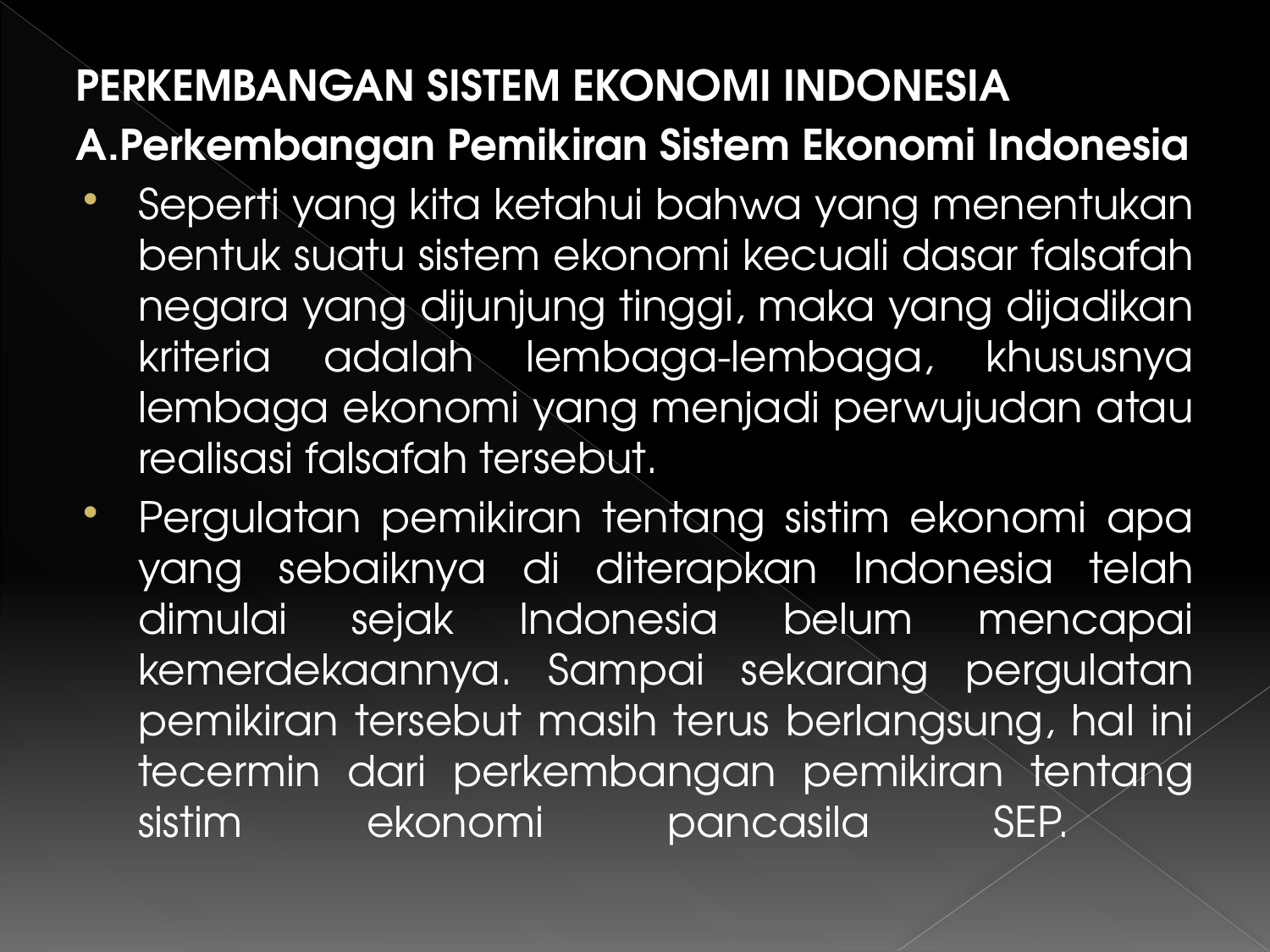

PERKEMBANGAN SISTEM EKONOMI INDONESIA
A.Perkembangan Pemikiran Sistem Ekonomi Indonesia
Seperti yang kita ketahui bahwa yang menentukan bentuk suatu sistem ekonomi kecuali dasar falsafah negara yang dijunjung tinggi, maka yang dijadikan kriteria adalah lembaga-lembaga, khususnya lembaga ekonomi yang menjadi perwujudan atau realisasi falsafah tersebut.
Pergulatan pemikiran tentang sistim ekonomi apa yang sebaiknya di diterapkan Indonesia telah dimulai sejak Indonesia belum mencapai kemerdekaannya. Sampai sekarang pergulatan pemikiran tersebut masih terus berlangsung, hal ini tecermin dari perkembangan pemikiran tentang sistim ekonomi pancasila SEP.